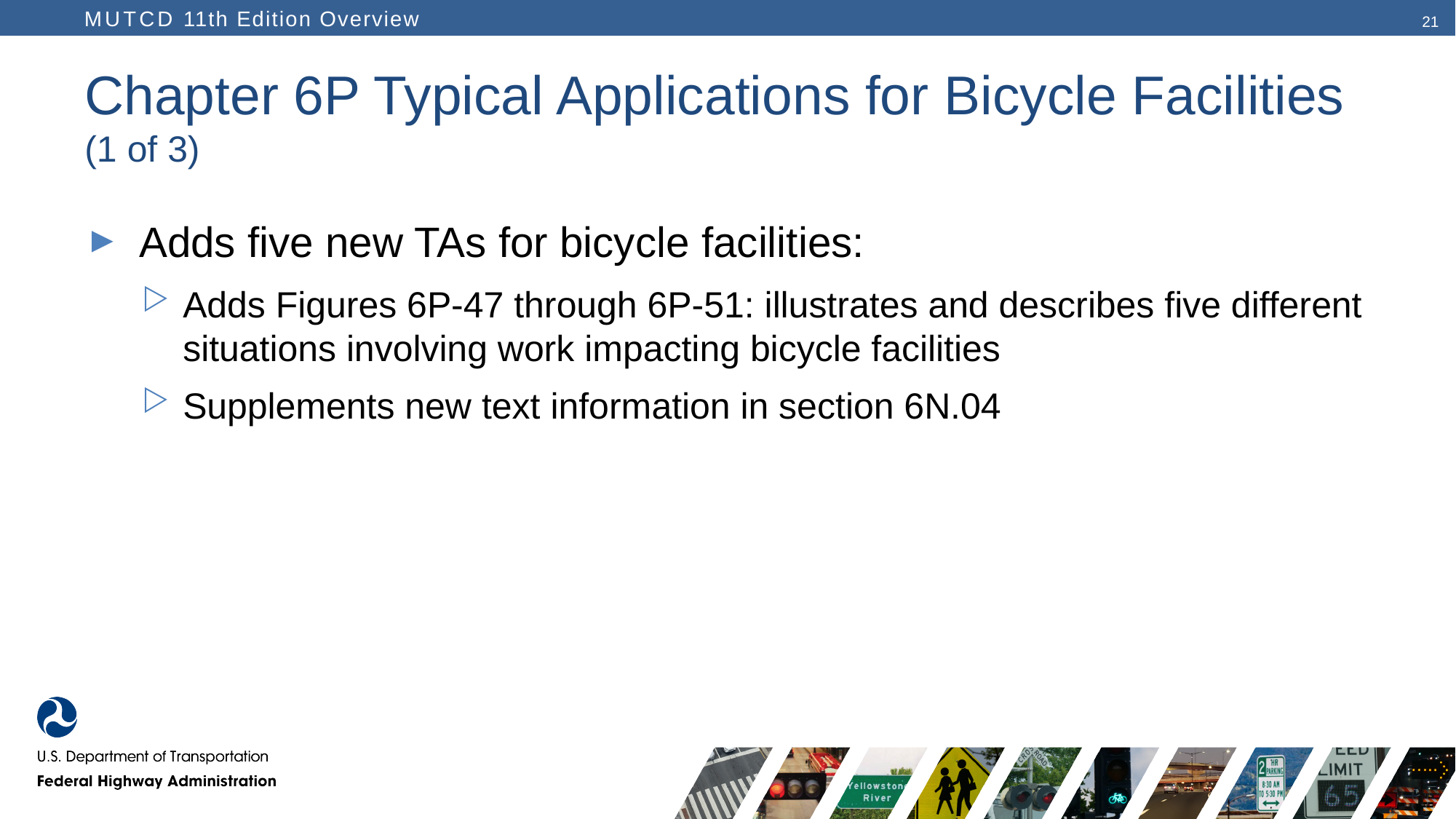

# Chapter 6P Typical Applications for Bicycle Facilities (1 of 3)
Adds five new TAs for bicycle facilities:
Adds Figures 6P-47 through 6P-51: illustrates and describes five different situations involving work impacting bicycle facilities
Supplements new text information in section 6N.04